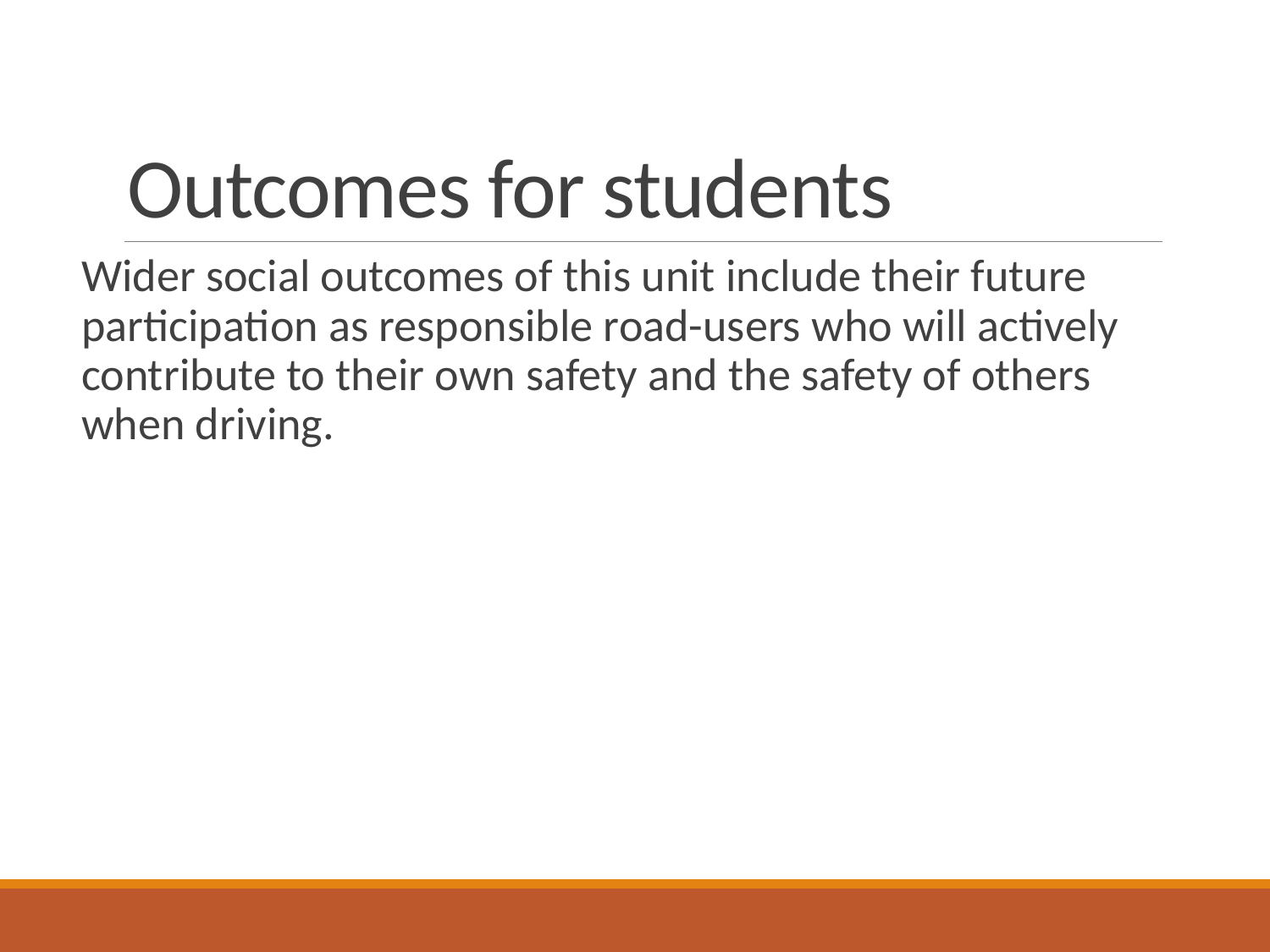

# Outcomes for students
Wider social outcomes of this unit include their future participation as responsible road-users who will actively contribute to their own safety and the safety of others when driving.